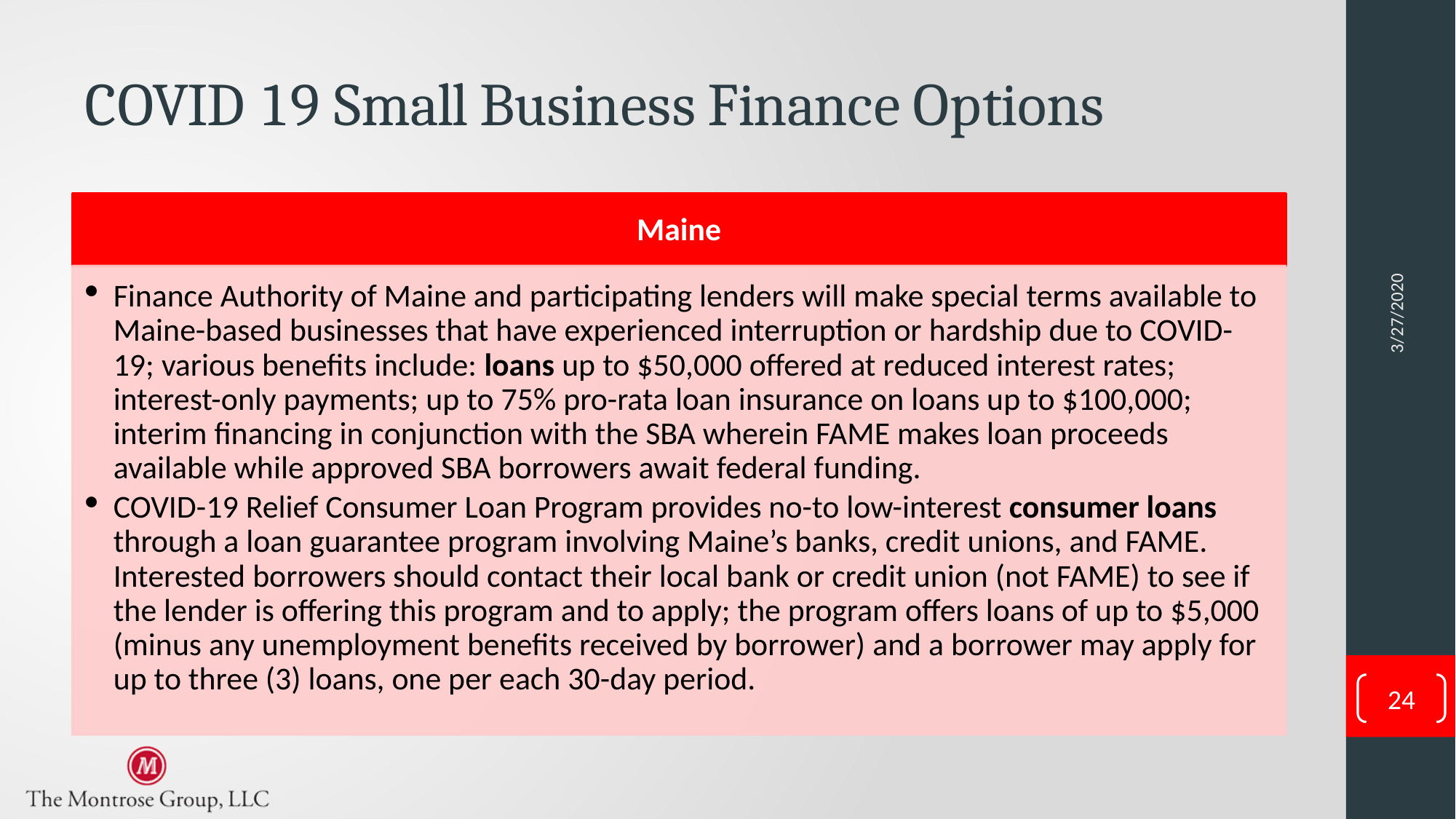

# COVID 19 Small Business Finance Options
3/27/2020
Maine
Finance Authority of Maine and participating lenders will make special terms available to Maine-based businesses that have experienced interruption or hardship due to COVID-19; various benefits include: loans up to $50,000 offered at reduced interest rates; interest-only payments; up to 75% pro-rata loan insurance on loans up to $100,000; interim financing in conjunction with the SBA wherein FAME makes loan proceeds available while approved SBA borrowers await federal funding.
COVID-19 Relief Consumer Loan Program provides no-to low-interest consumer loans through a loan guarantee program involving Maine’s banks, credit unions, and FAME. Interested borrowers should contact their local bank or credit union (not FAME) to see if the lender is offering this program and to apply; the program offers loans of up to $5,000 (minus any unemployment benefits received by borrower) and a borrower may apply for up to three (3) loans, one per each 30-day period.
24